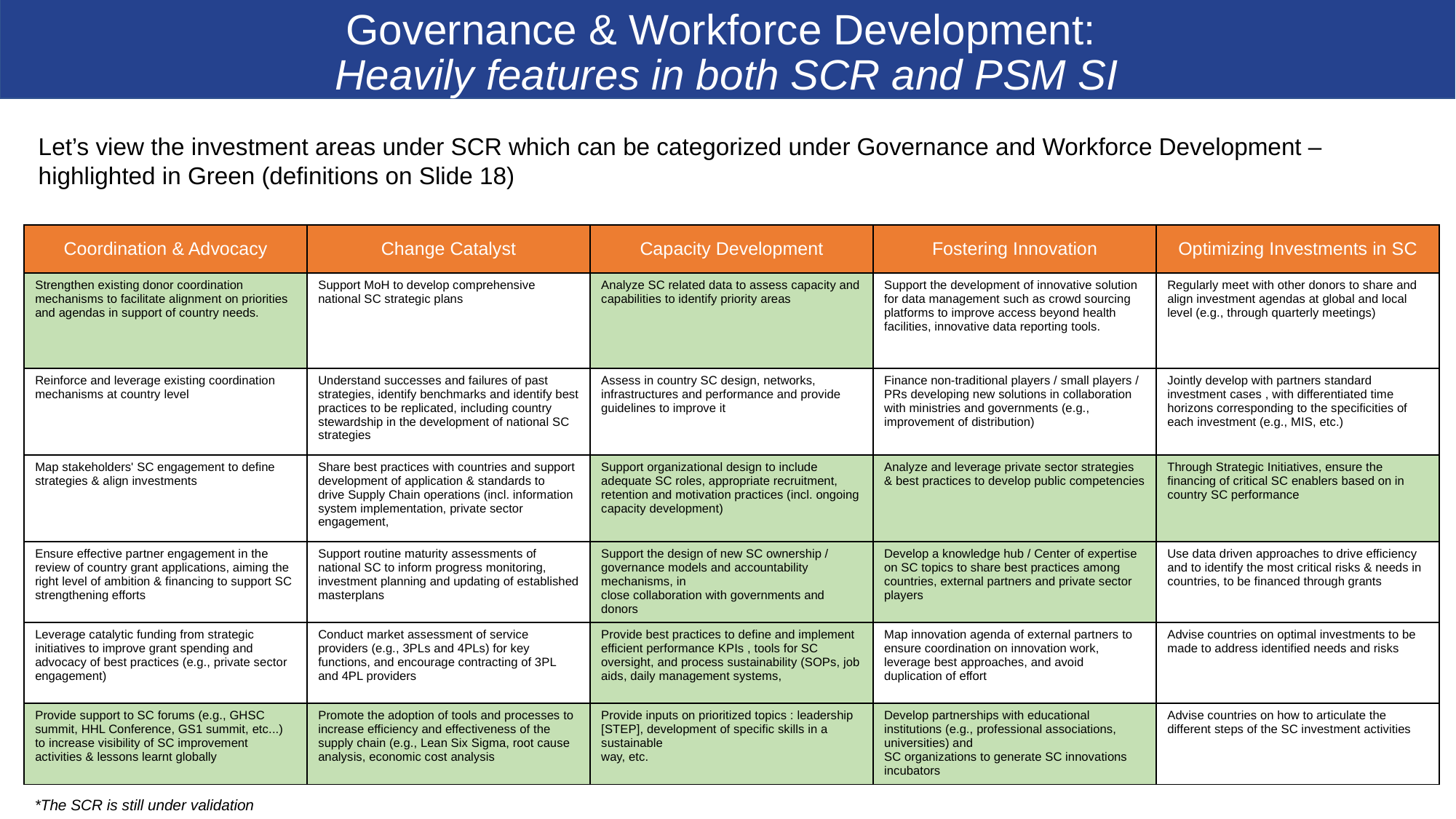

Governance & Workforce Development:
Heavily features in both SCR and PSM SI
Let’s view the investment areas under SCR which can be categorized under Governance and Workforce Development – highlighted in Green (definitions on Slide 18)
| Coordination & Advocacy | Change Catalyst | Capacity Development | Fostering Innovation | Optimizing Investments in SC |
| --- | --- | --- | --- | --- |
| Strengthen existing donor coordination mechanisms to facilitate alignment on priorities and agendas in support of country needs. | Support MoH to develop comprehensive national SC strategic plans | Analyze SC related data to assess capacity and capabilities to identify priority areas | Support the development of innovative solution for data management such as crowd sourcing platforms to improve access beyond health facilities, innovative data reporting tools. | Regularly meet with other donors to share and align investment agendas at global and local level (e.g., through quarterly meetings) |
| Reinforce and leverage existing coordination mechanisms at country level | Understand successes and failures of past strategies, identify benchmarks and identify best practices to be replicated, including country stewardship in the development of national SC strategies | Assess in country SC design, networks, infrastructures and performance and provide guidelines to improve it | Finance non-traditional players / small players / PRs developing new solutions in collaboration with ministries and governments (e.g., improvement of distribution) | Jointly develop with partners standard investment cases , with differentiated time horizons corresponding to the specificities of each investment (e.g., MIS, etc.) |
| Map stakeholders' SC engagement to define strategies & align investments | Share best practices with countries and support development of application & standards to drive Supply Chain operations (incl. information system implementation, private sector engagement, | Support organizational design to include adequate SC roles, appropriate recruitment, retention and motivation practices (incl. ongoing capacity development) | Analyze and leverage private sector strategies & best practices to develop public competencies | Through Strategic Initiatives, ensure the financing of critical SC enablers based on in country SC performance |
| Ensure effective partner engagement in the review of country grant applications, aiming the right level of ambition & financing to support SC strengthening efforts | Support routine maturity assessments of national SC to inform progress monitoring, investment planning and updating of established masterplans | Support the design of new SC ownership / governance models and accountability mechanisms, in close collaboration with governments and donors | Develop a knowledge hub / Center of expertise on SC topics to share best practices among countries, external partners and private sector players | Use data driven approaches to drive efficiency and to identify the most critical risks & needs in countries, to be financed through grants |
| Leverage catalytic funding from strategic initiatives to improve grant spending and advocacy of best practices (e.g., private sector engagement) | Conduct market assessment of service providers (e.g., 3PLs and 4PLs) for key functions, and encourage contracting of 3PL and 4PL providers | Provide best practices to define and implement efficient performance KPIs , tools for SC oversight, and process sustainability (SOPs, job aids, daily management systems, | Map innovation agenda of external partners to ensure coordination on innovation work, leverage best approaches, and avoid duplication of effort | Advise countries on optimal investments to be made to address identified needs and risks |
| Provide support to SC forums (e.g., GHSC summit, HHL Conference, GS1 summit, etc...) to increase visibility of SC improvement activities & lessons learnt globally | Promote the adoption of tools and processes to increase efficiency and effectiveness of the supply chain (e.g., Lean Six Sigma, root cause analysis, economic cost analysis | Provide inputs on prioritized topics : leadership [STEP], development of specific skills in a sustainable way, etc. | Develop partnerships with educational institutions (e.g., professional associations, universities) and SC organizations to generate SC innovations incubators | Advise countries on how to articulate the different steps of the SC investment activities |
*The SCR is still under validation